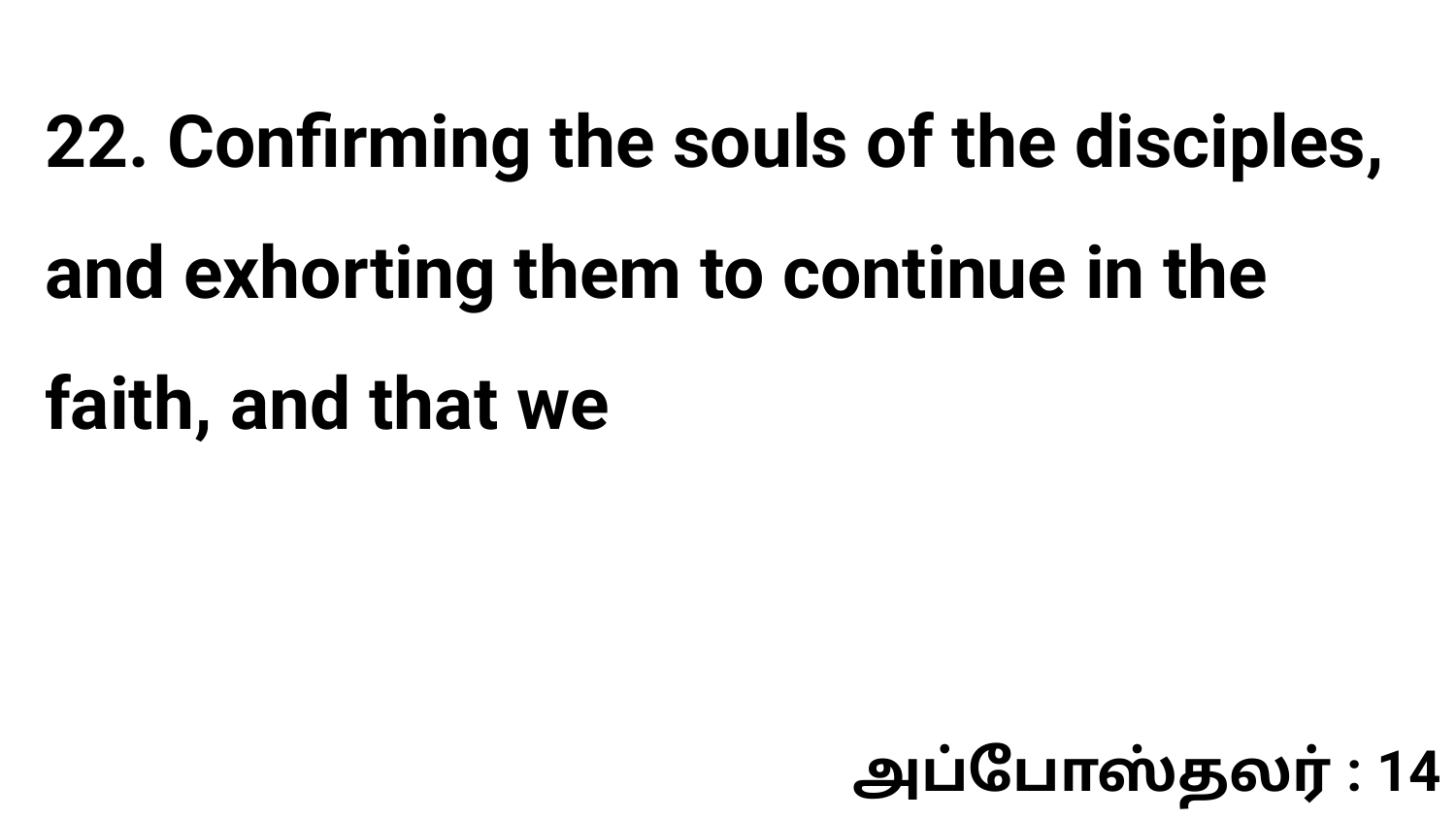

22. Confirming the souls of the disciples, and exhorting them to continue in the faith, and that we
அப்போஸ்தலர் : 14